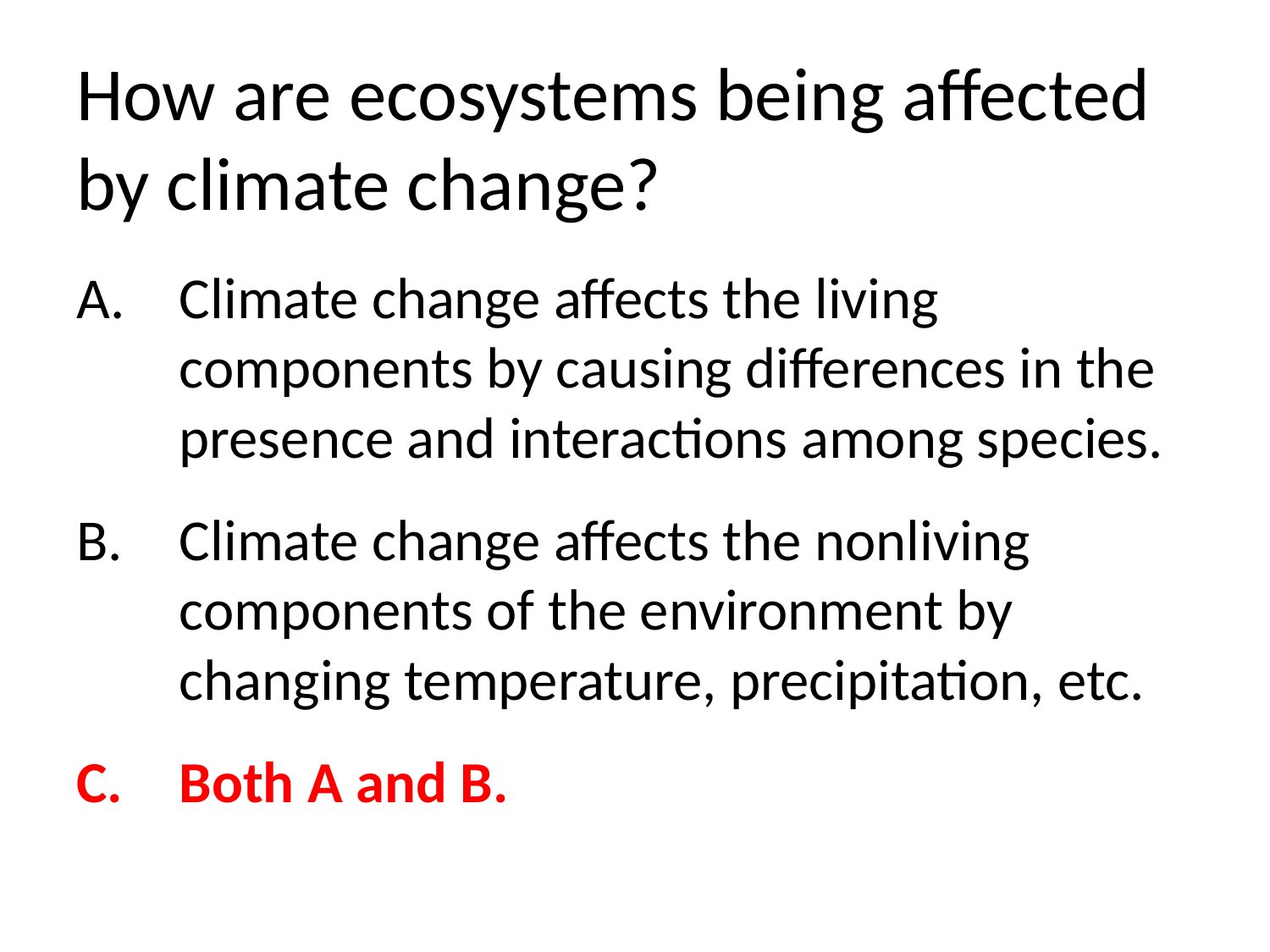

# How are ecosystems being affected by climate change?
Climate change affects the living components by causing differences in the presence and interactions among species.
Climate change affects the nonliving components of the environment by changing temperature, precipitation, etc.
Both A and B.